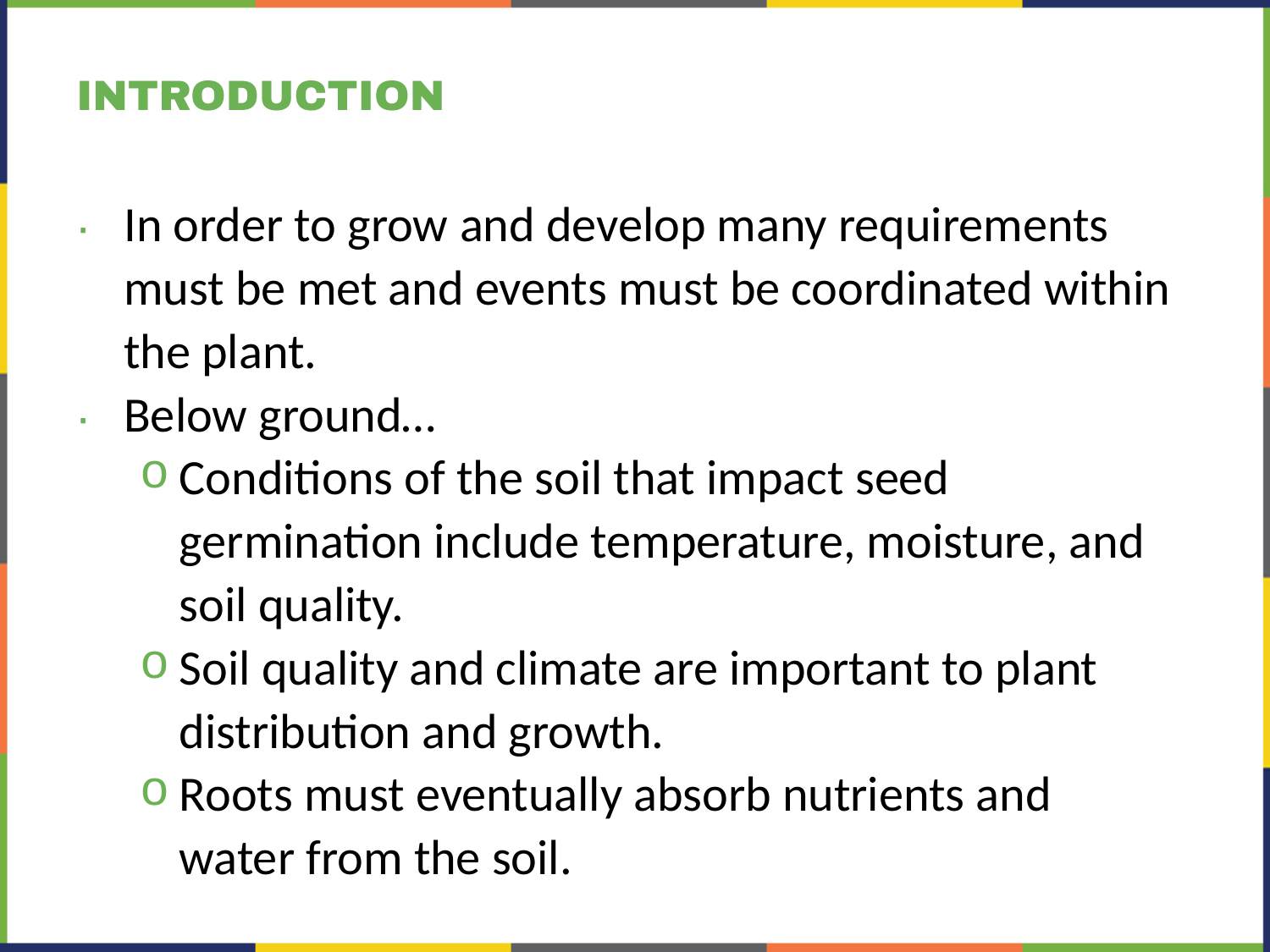

# INTRODUCTION
In order to grow and develop many requirements must be met and events must be coordinated within the plant.
Below ground…
Conditions of the soil that impact seed germination include temperature, moisture, and soil quality.
Soil quality and climate are important to plant distribution and growth.
Roots must eventually absorb nutrients and water from the soil.